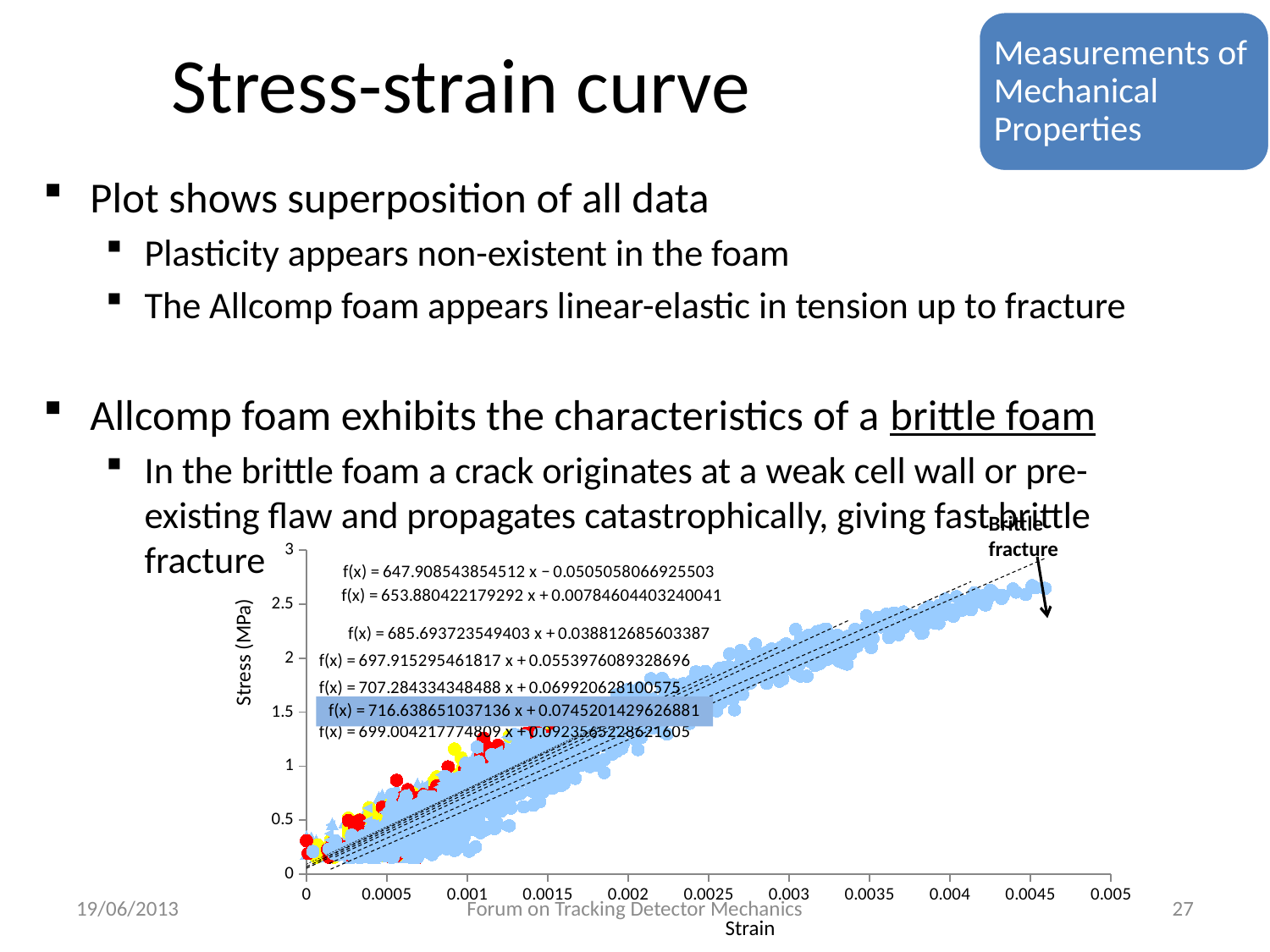

# Stress-strain curve

Measurements of Mechanical Properties
Plot shows superposition of all data
Plasticity appears non-existent in the foam
The Allcomp foam appears linear-elastic in tension up to fracture

Allcomp foam exhibits the characteristics of a brittle foam
In the brittle foam a crack originates at a weak cell wall or pre-existing flaw and propagates catastrophically, giving fast brittle fracture

Brittle fracture

### Chart

| Category |  |  |  |  |  |  |  |  |
|---|---|---|---|---|---|---|---|---|
Stress (MPa)
Strain
19/06/2013
Forum on Tracking Detector Mechanics
27